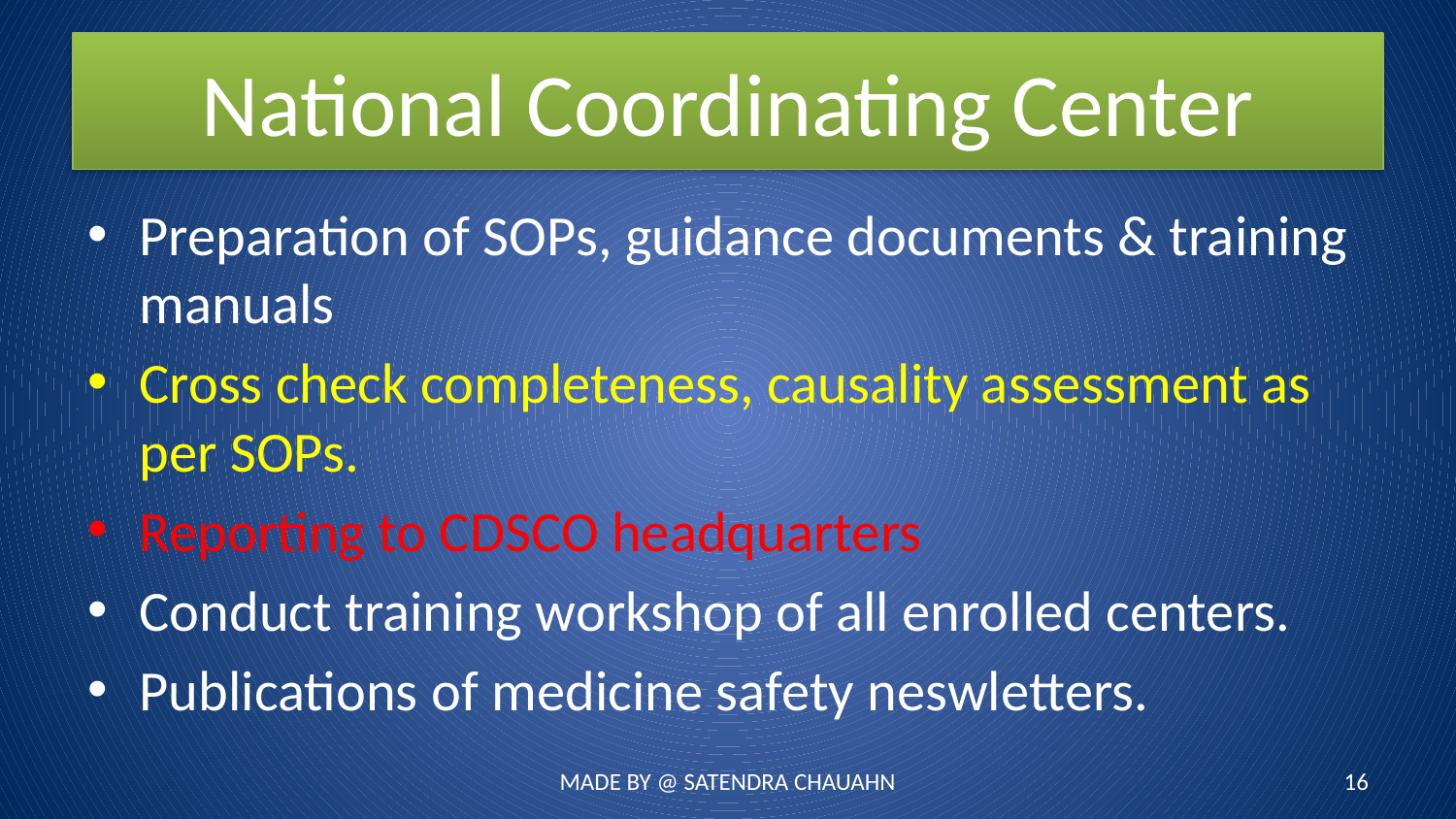

# National Coordinating Center
Preparation of SOPs, guidance documents & training manuals
Cross check completeness, causality assessment as per SOPs.
Reporting to CDSCO headquarters
Conduct training workshop of all enrolled centers.
Publications of medicine safety neswletters.
MADE BY @ SATENDRA CHAUAHN
16